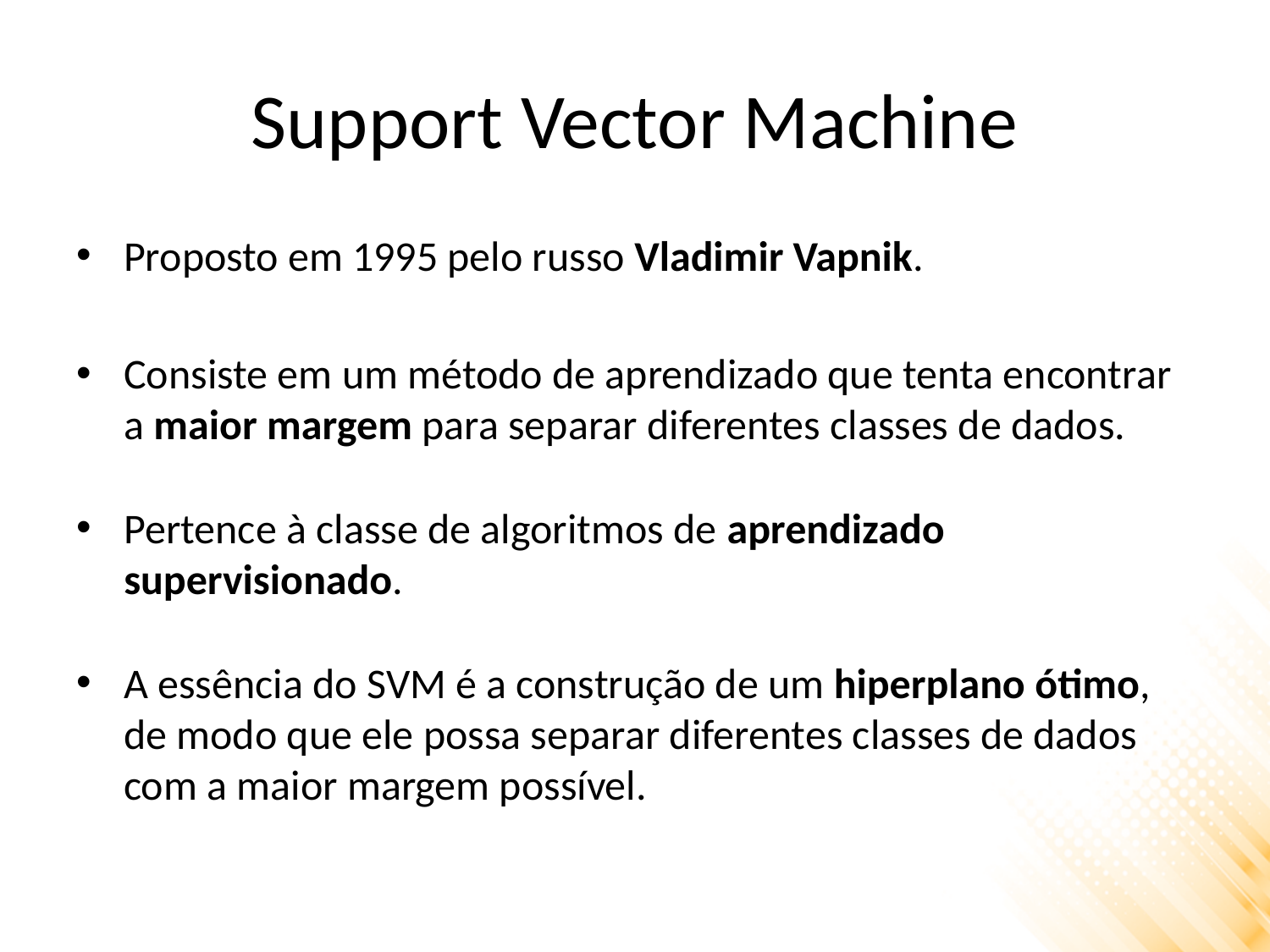

# Support Vector Machine
Proposto em 1995 pelo russo Vladimir Vapnik.

Consiste em um método de aprendizado que tenta encontrar a maior margem para separar diferentes classes de dados.

Pertence à classe de algoritmos de aprendizado supervisionado.

A essência do SVM é a construção de um hiperplano ótimo, de modo que ele possa separar diferentes classes de dados com a maior margem possível.